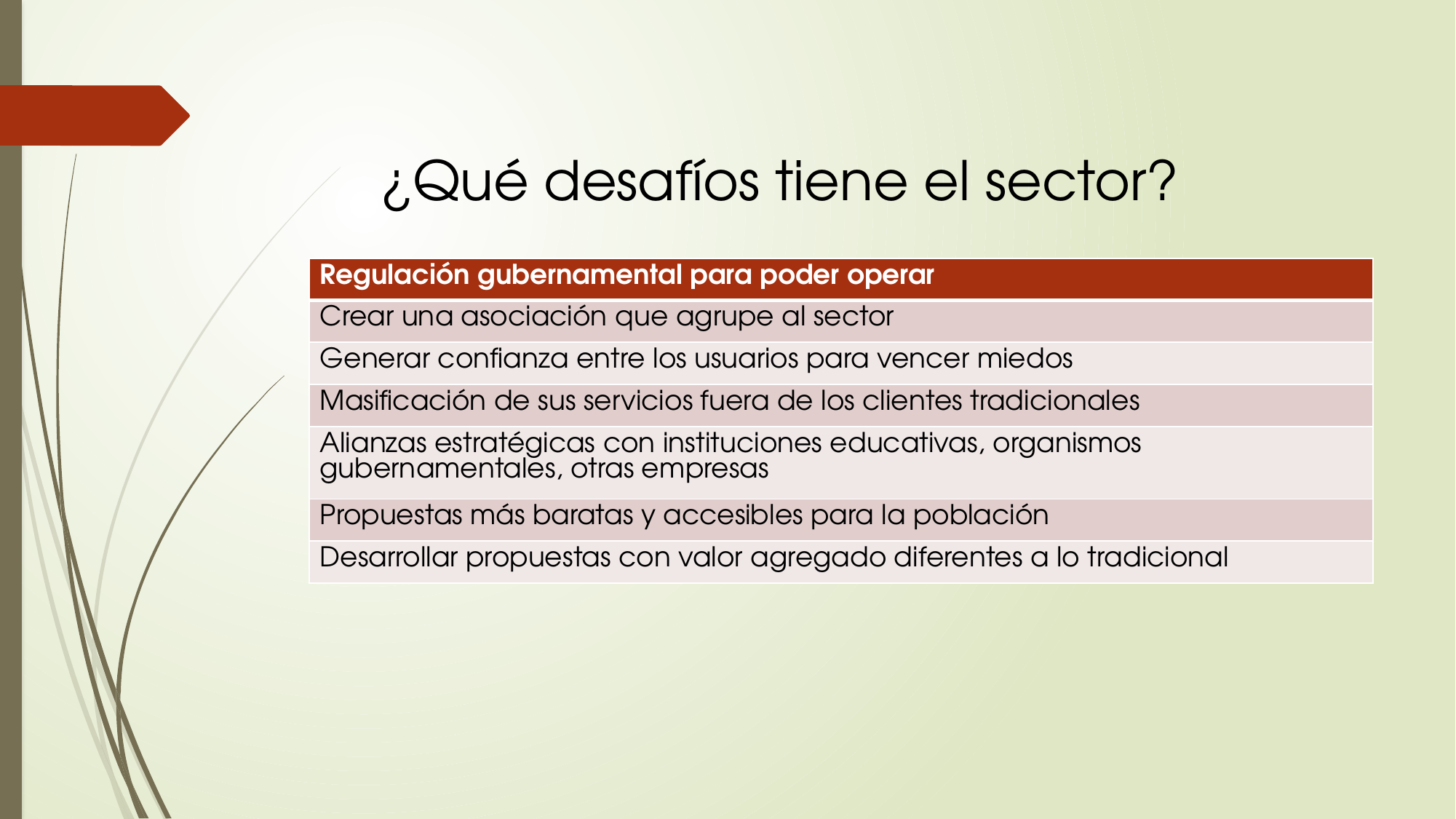

# ¿Qué desafíos tiene el sector?
| Regulación gubernamental para poder operar |
| --- |
| Crear una asociación que agrupe al sector |
| Generar confianza entre los usuarios para vencer miedos |
| Masificación de sus servicios fuera de los clientes tradicionales |
| Alianzas estratégicas con instituciones educativas, organismos gubernamentales, otras empresas |
| Propuestas más baratas y accesibles para la población |
| Desarrollar propuestas con valor agregado diferentes a lo tradicional |